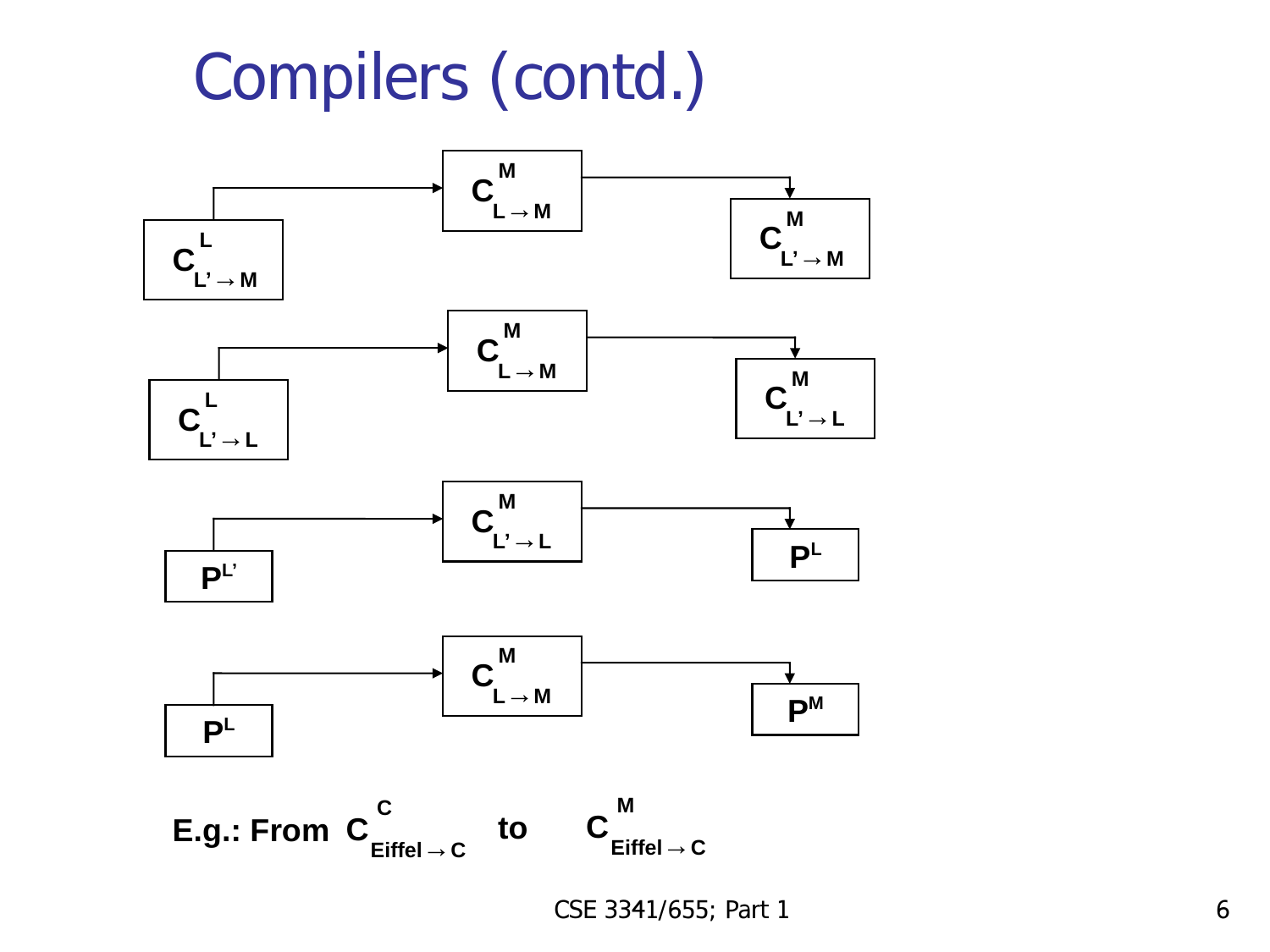

# Compilers (contd.)

M
C
L→M

M
C
L’→M

L
C
L’→M

M
C
L→M

M
C
L’→L

L
C
L’→L

M
C
L’→L

PL
PL’

M
C
L→M

PM
PL
M
C
Eiffel→C
C
C
Eiffel→C
to
E.g.: From
CSE 3341/655; Part 1
6